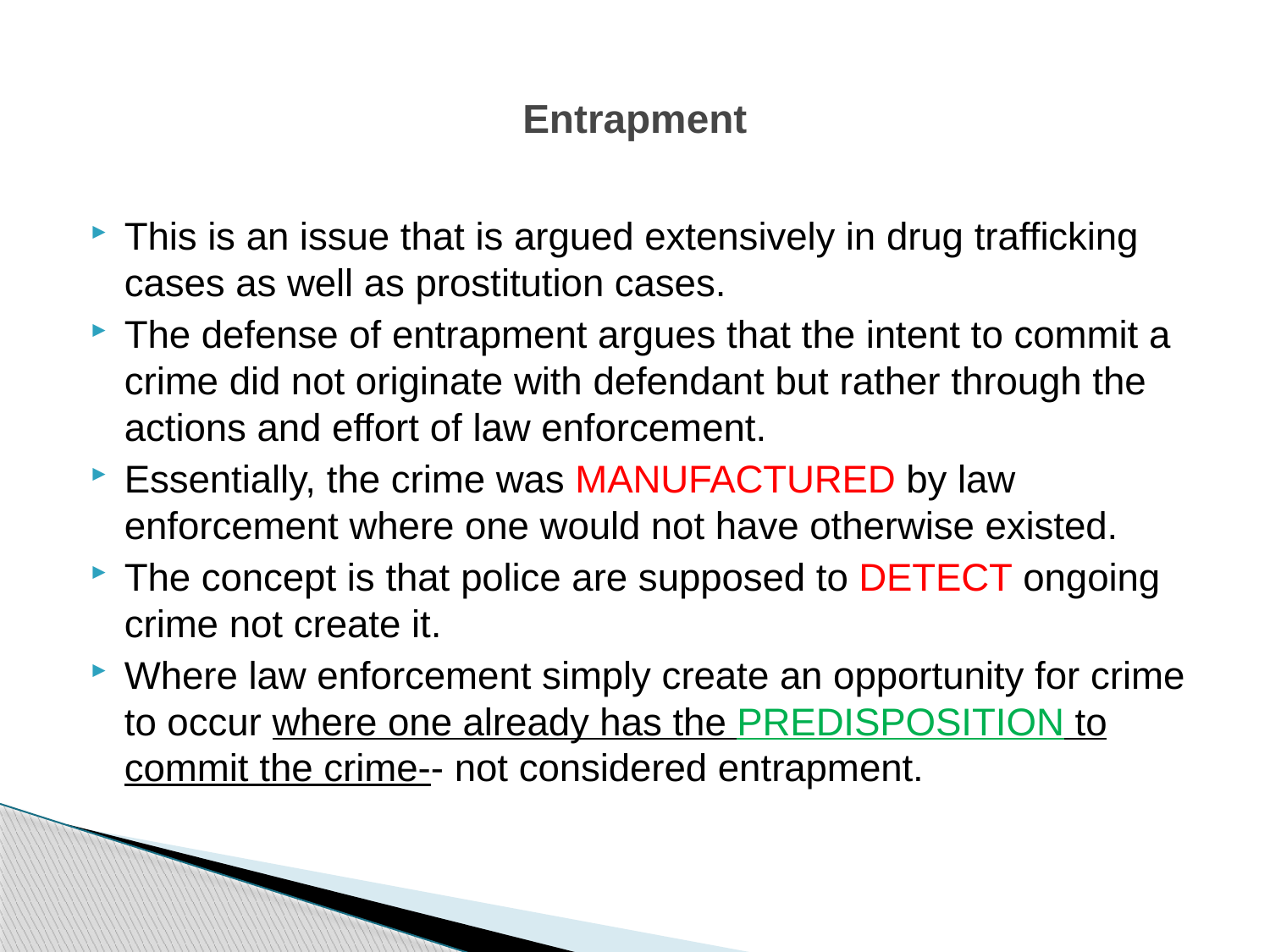

# Entrapment
This is an issue that is argued extensively in drug trafficking cases as well as prostitution cases.
The defense of entrapment argues that the intent to commit a crime did not originate with defendant but rather through the actions and effort of law enforcement.
Essentially, the crime was MANUFACTURED by law enforcement where one would not have otherwise existed.
The concept is that police are supposed to DETECT ongoing crime not create it.
Where law enforcement simply create an opportunity for crime to occur where one already has the PREDISPOSITION to commit the crime-- not considered entrapment.